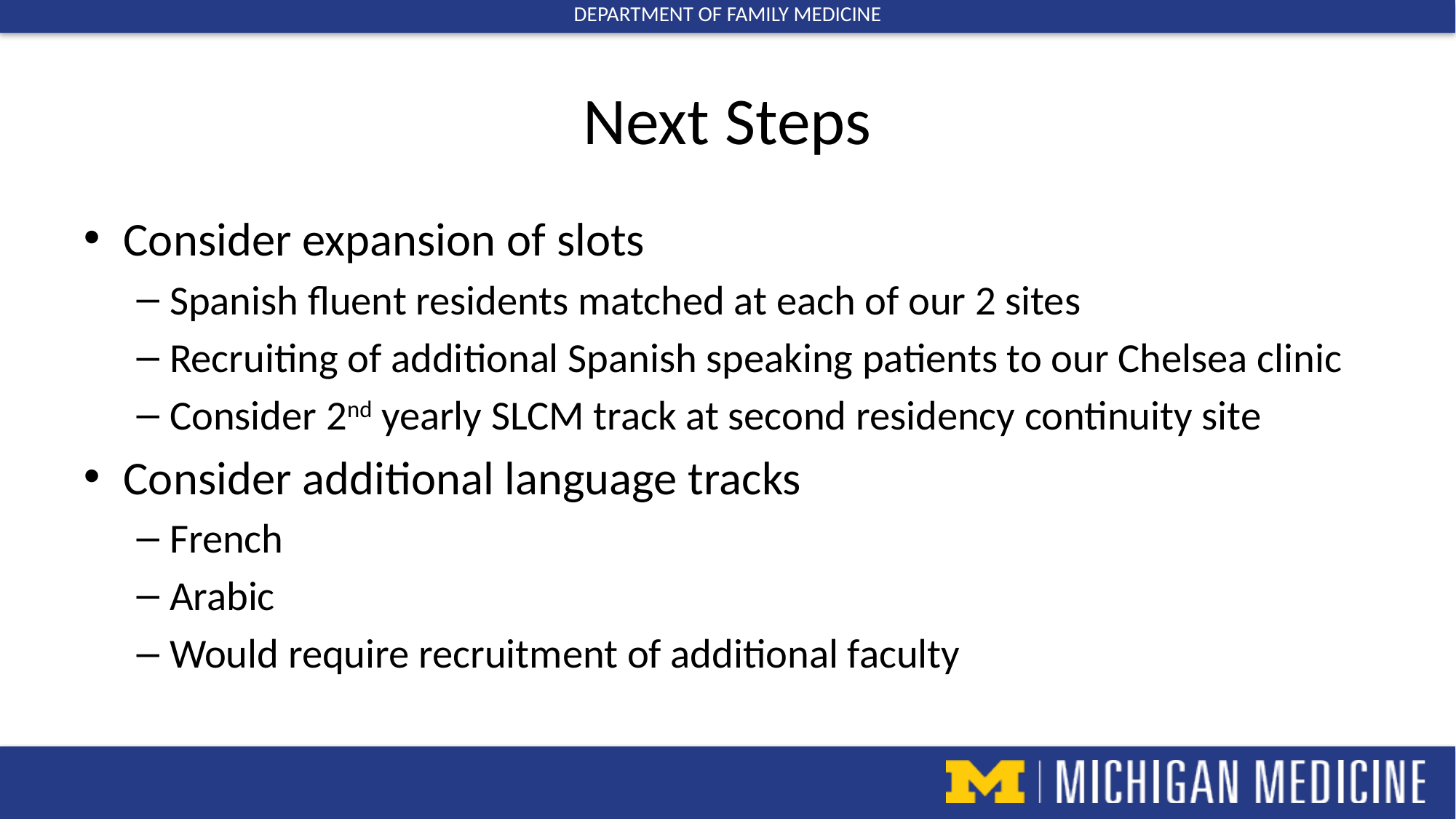

# Next Steps
Consider expansion of slots
Spanish fluent residents matched at each of our 2 sites
Recruiting of additional Spanish speaking patients to our Chelsea clinic
Consider 2nd yearly SLCM track at second residency continuity site
Consider additional language tracks
French
Arabic
Would require recruitment of additional faculty